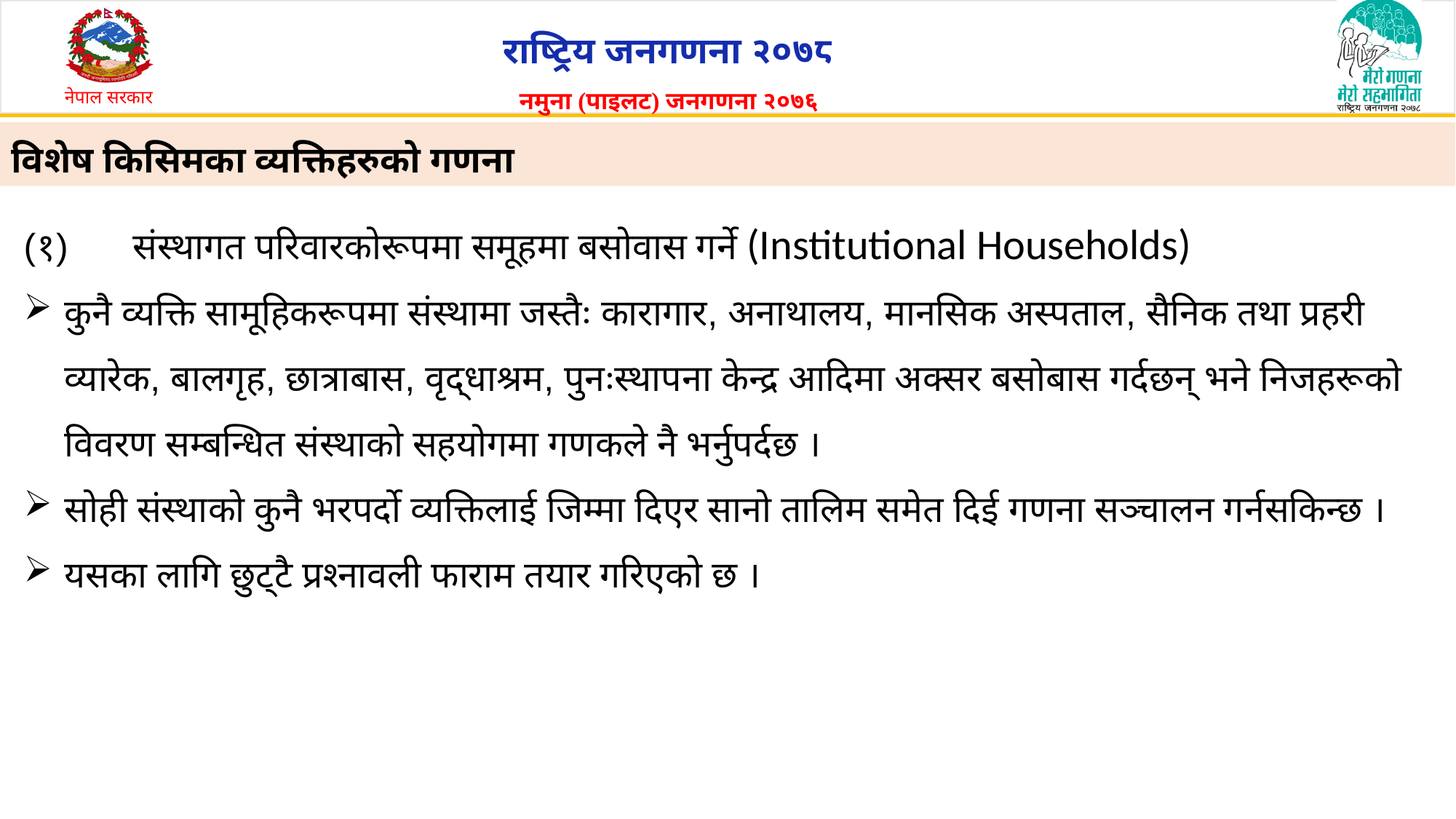

# विशेष किसिमका व्यक्तिहरुको गणना
(१)	संस्थागत परिवारकोरूपमा समूहमा बसोवास गर्ने (Institutional Households)
कुनै व्यक्ति सामूहिकरूपमा संस्थामा जस्तैः कारागार, अनाथालय, मानसिक अस्पताल, सैनिक तथा प्रहरी व्यारेक, बालगृह, छात्राबास, वृद्धाश्रम, पुनःस्थापना केन्द्र आदिमा अक्सर बसोबास गर्दछन् भने निजहरूको विवरण सम्बन्धित संस्थाको सहयोगमा गणकले नै भर्नुपर्दछ ।
सोही संस्थाको कुनै भरपर्दो व्यक्तिलाई जिम्मा दिएर सानो तालिम समेत दिई गणना सञ्चालन गर्नसकिन्छ ।
यसका लागि छुट्टै प्रश्नावली फाराम तयार गरिएको छ ।